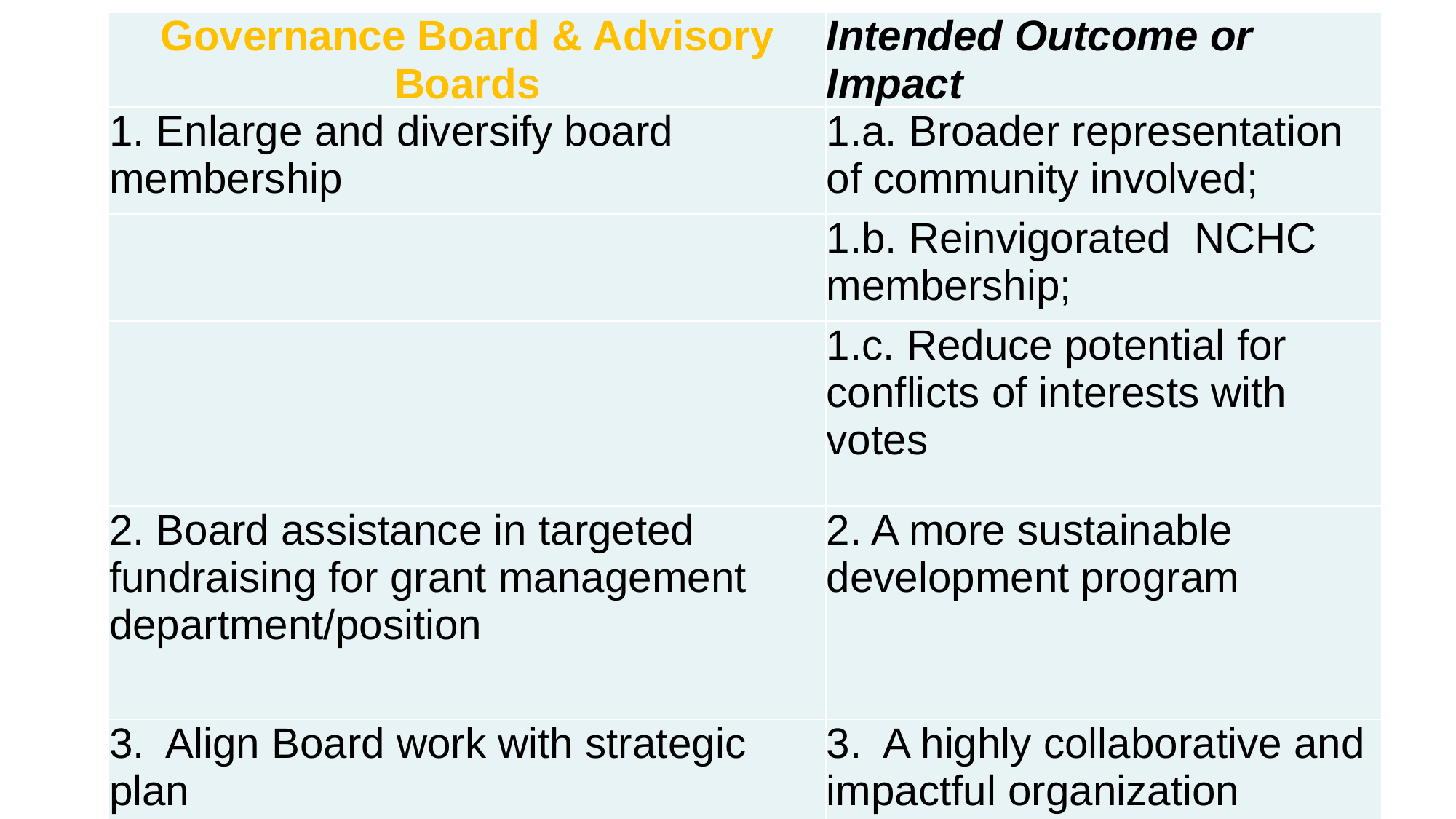

| Governance Board & Advisory Boards | Intended Outcome or Impact |
| --- | --- |
| 1. Enlarge and diversify board membership | 1.a. Broader representation of community involved; |
|  | 1.b. Reinvigorated NCHC membership; |
|  | 1.c. Reduce potential for conflicts of interests with votes |
| 2. Board assistance in targeted fundraising for grant management department/position | 2. A more sustainable development program |
| 3. Align Board work with strategic plan | 3. A highly collaborative and impactful organization |